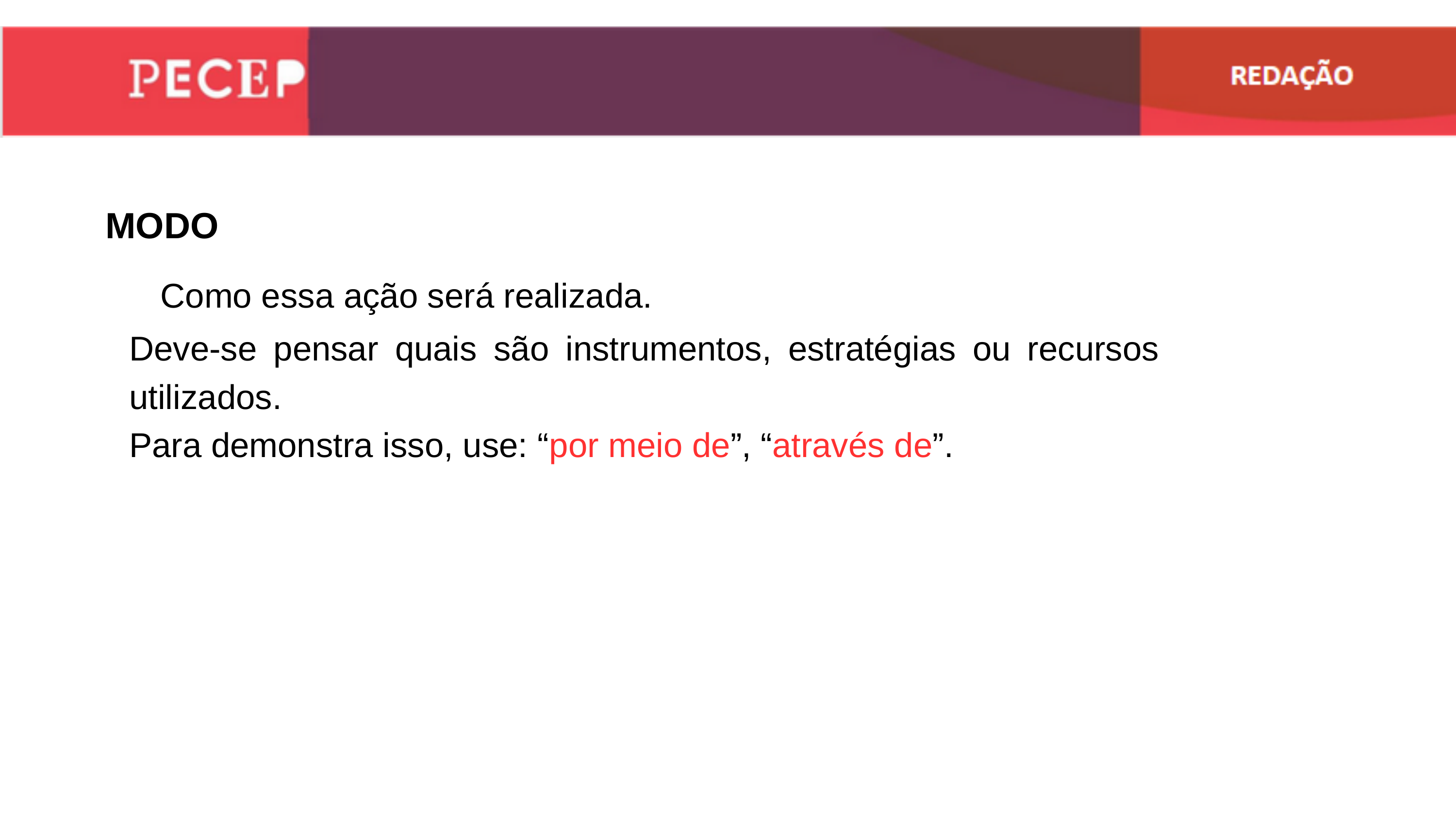

MODO
Como essa ação será realizada.
Deve-se pensar quais são instrumentos, estratégias ou recursos utilizados.
Para demonstra isso, use: “por meio de”, “através de”.